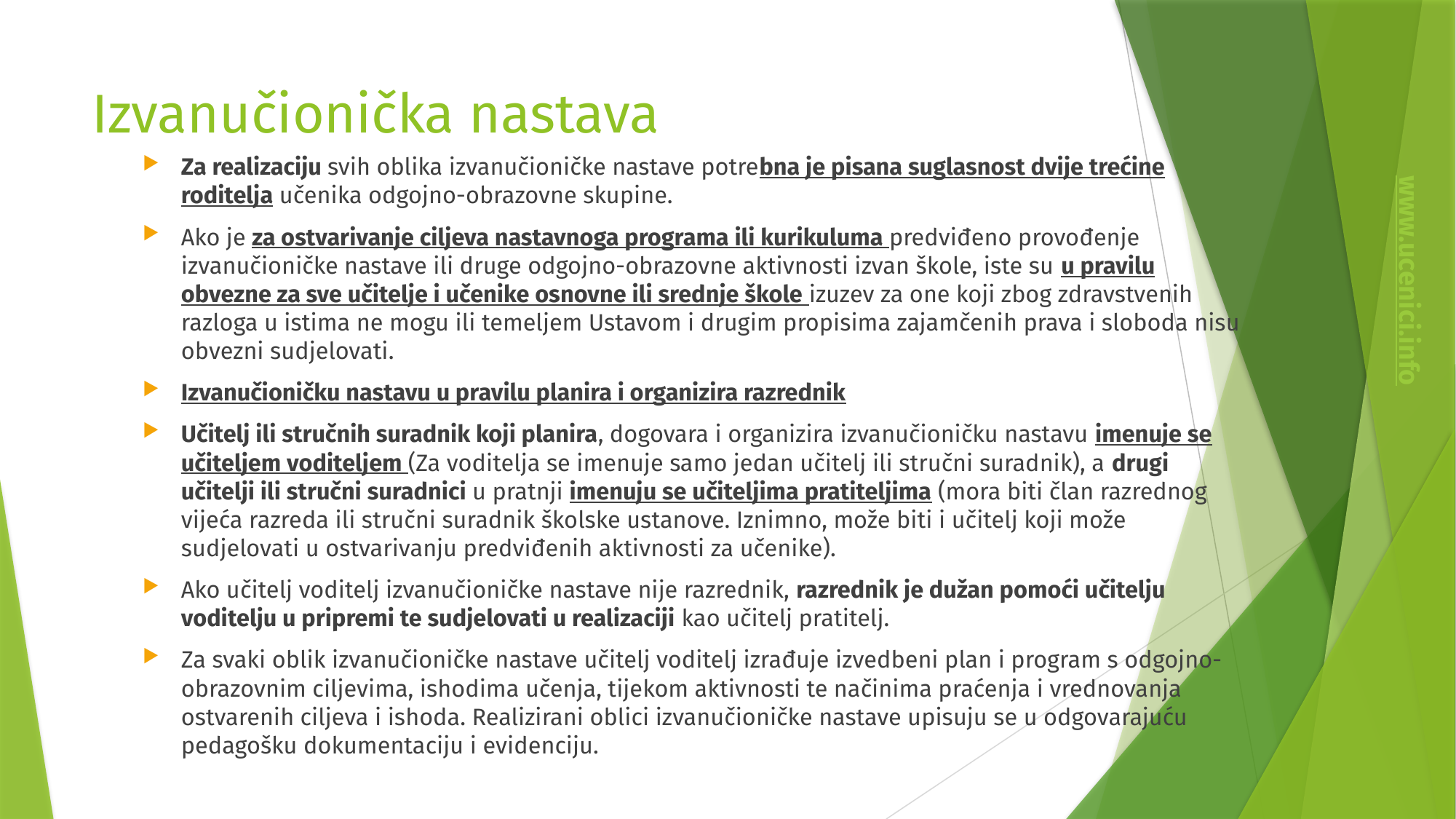

# Izvanučionička nastava
Za realizaciju svih oblika izvanučioničke nastave potrebna je pisana suglasnost dvije trećine roditelja učenika odgojno-obrazovne skupine.
Ako je za ostvarivanje ciljeva nastavnoga programa ili kurikuluma predviđeno provođenje izvanučioničke nastave ili druge odgojno-obrazovne aktivnosti izvan škole, iste su u pravilu obvezne za sve učitelje i učenike osnovne ili srednje škole izuzev za one koji zbog zdravstvenih razloga u istima ne mogu ili temeljem Ustavom i drugim propisima zajamčenih prava i sloboda nisu obvezni sudjelovati.
Izvanučioničku nastavu u pravilu planira i organizira razrednik
Učitelj ili stručnih suradnik koji planira, dogovara i organizira izvanučioničku nastavu imenuje se učiteljem voditeljem (Za voditelja se imenuje samo jedan učitelj ili stručni suradnik), a drugi učitelji ili stručni suradnici u pratnji imenuju se učiteljima pratiteljima (mora biti član razrednog vijeća razreda ili stručni suradnik školske ustanove. Iznimno, može biti i učitelj koji može sudjelovati u ostvarivanju predviđenih aktivnosti za učenike).
Ako učitelj voditelj izvanučioničke nastave nije razrednik, razrednik je dužan pomoći učitelju voditelju u pripremi te sudjelovati u realizaciji kao učitelj pratitelj.
Za svaki oblik izvanučioničke nastave učitelj voditelj izrađuje izvedbeni plan i program s odgojno-obrazovnim ciljevima, ishodima učenja, tijekom aktivnosti te načinima praćenja i vrednovanja ostvarenih ciljeva i ishoda. Realizirani oblici izvanučioničke nastave upisuju se u odgovarajuću pedagošku dokumentaciju i evidenciju.
www.ucenici.info